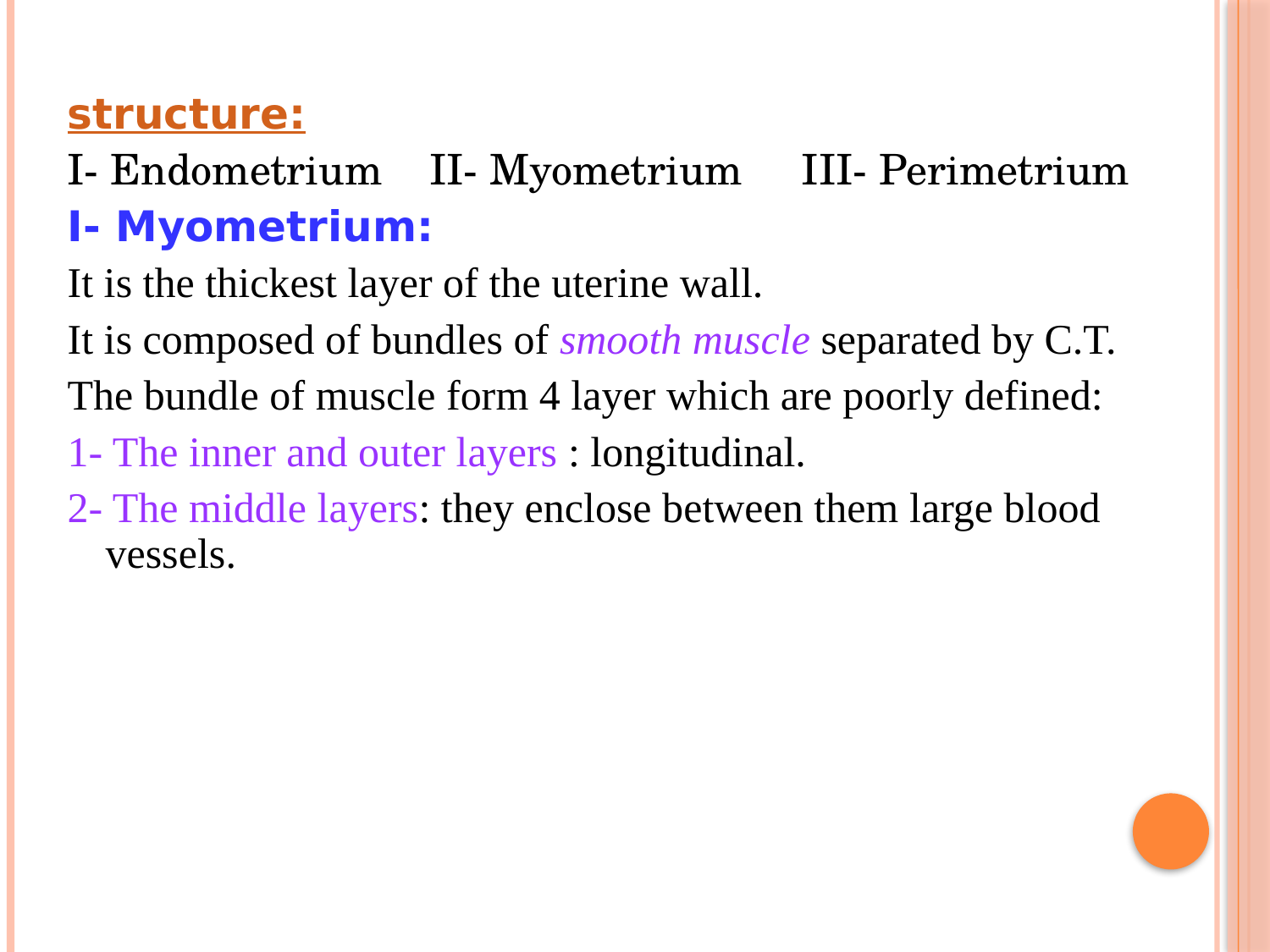

structure:
I- Endometrium    II- Myometrium     III- Perimetrium
I- Myometrium:
It is the thickest layer of the uterine wall.
It is composed of bundles of smooth muscle separated by C.T.
The bundle of muscle form 4 layer which are poorly defined:
1- The inner and outer layers : longitudinal.
2- The middle layers: they enclose between them large blood vessels.